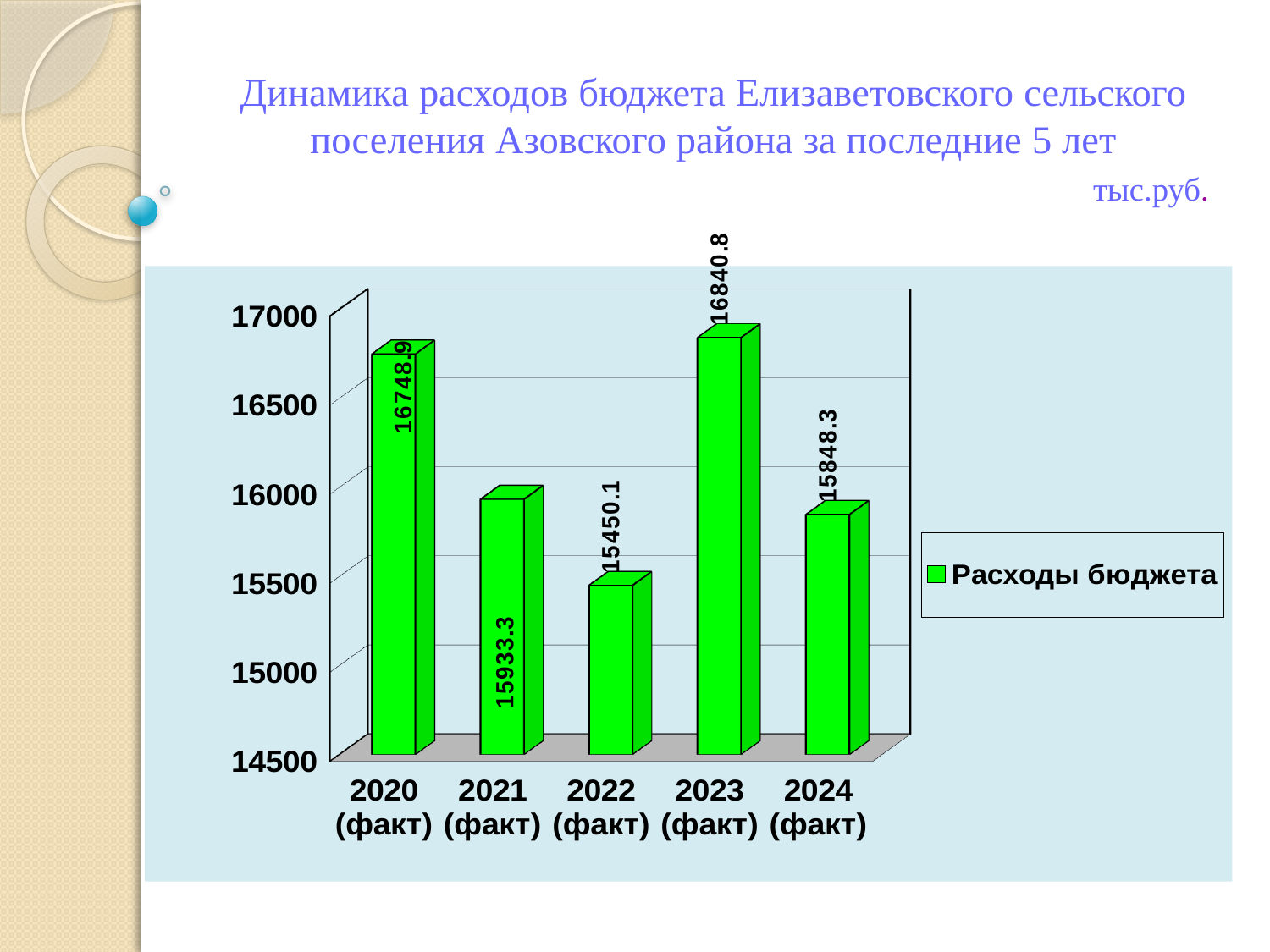

# Динамика расходов бюджета Елизаветовского сельского поселения Азовского района за последние 5 лет тыс.руб.

[unsupported chart]